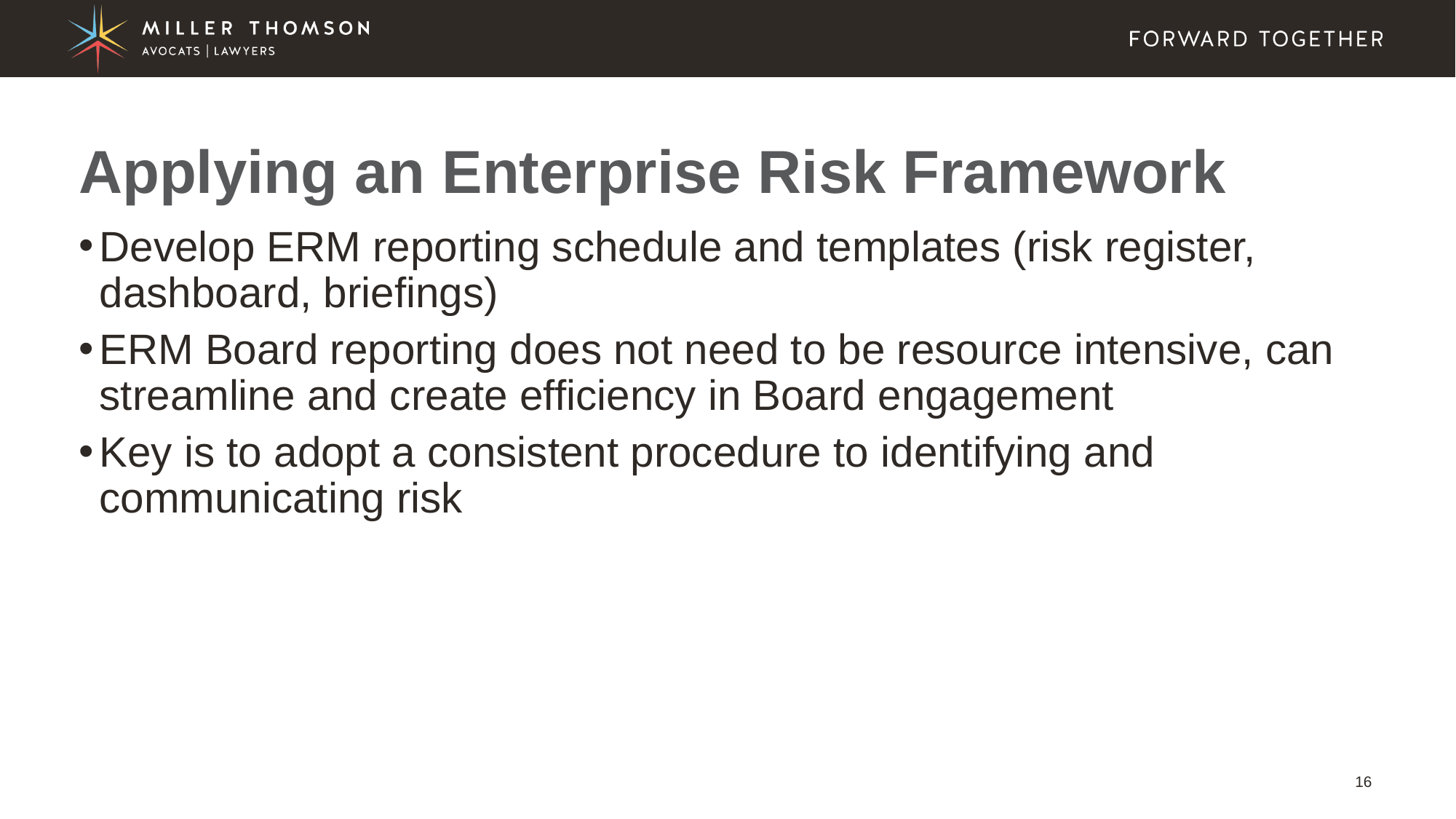

# Applying an Enterprise Risk Framework
Develop ERM reporting schedule and templates (risk register, dashboard, briefings)
ERM Board reporting does not need to be resource intensive, can streamline and create efficiency in Board engagement
Key is to adopt a consistent procedure to identifying and communicating risk